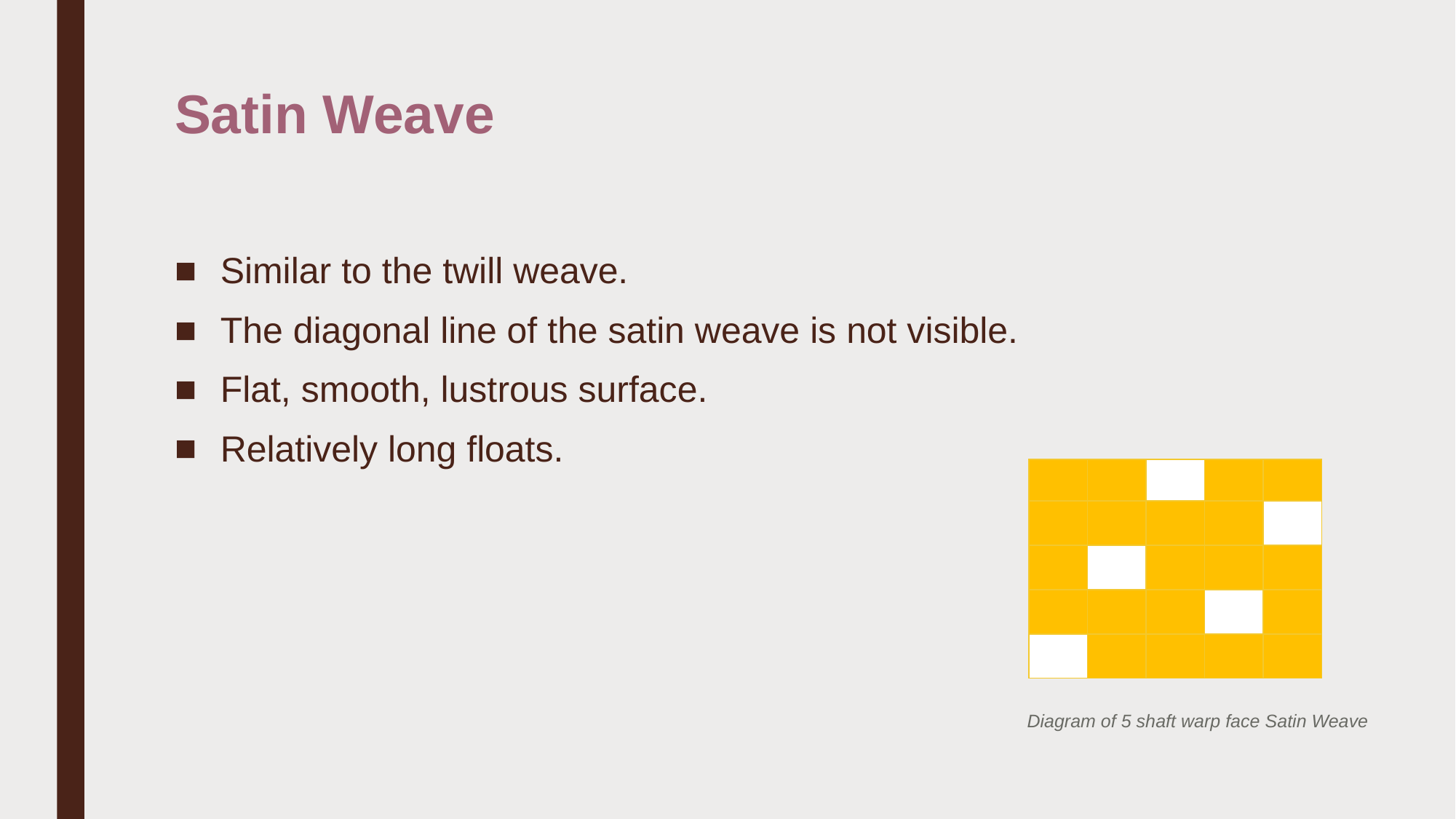

# Satin Weave
Similar to the twill weave.
The diagonal line of the satin weave is not visible.
Flat, smooth, lustrous surface.
Relatively long floats.

|  |  |  |  |  |
| --- | --- | --- | --- | --- |
|  |  |  |  |  |
|  |  |  |  |  |
|  |  |  |  |  |
|  |  |  |  |  |
Diagram of 5 shaft warp face Satin Weave